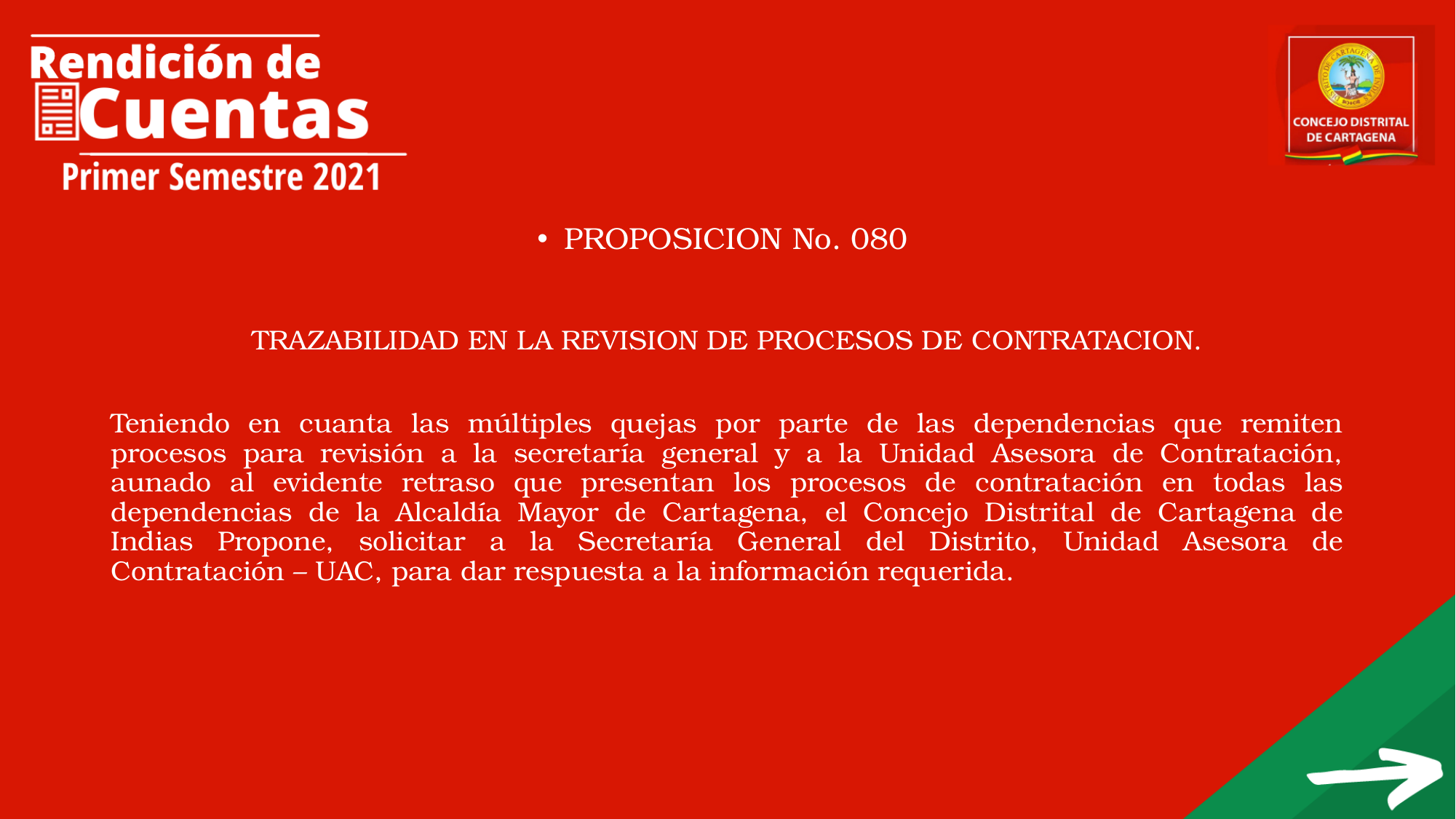

PROPOSICION No. 080

TRAZABILIDAD EN LA REVISION DE PROCESOS DE CONTRATACION.

Teniendo en cuanta las múltiples quejas por parte de las dependencias que remiten procesos para revisión a la secretaría general y a la Unidad Asesora de Contratación, aunado al evidente retraso que presentan los procesos de contratación en todas las dependencias de la Alcaldía Mayor de Cartagena, el Concejo Distrital de Cartagena de Indias Propone, solicitar a la Secretaría General del Distrito, Unidad Asesora de Contratación – UAC, para dar respuesta a la información requerida.